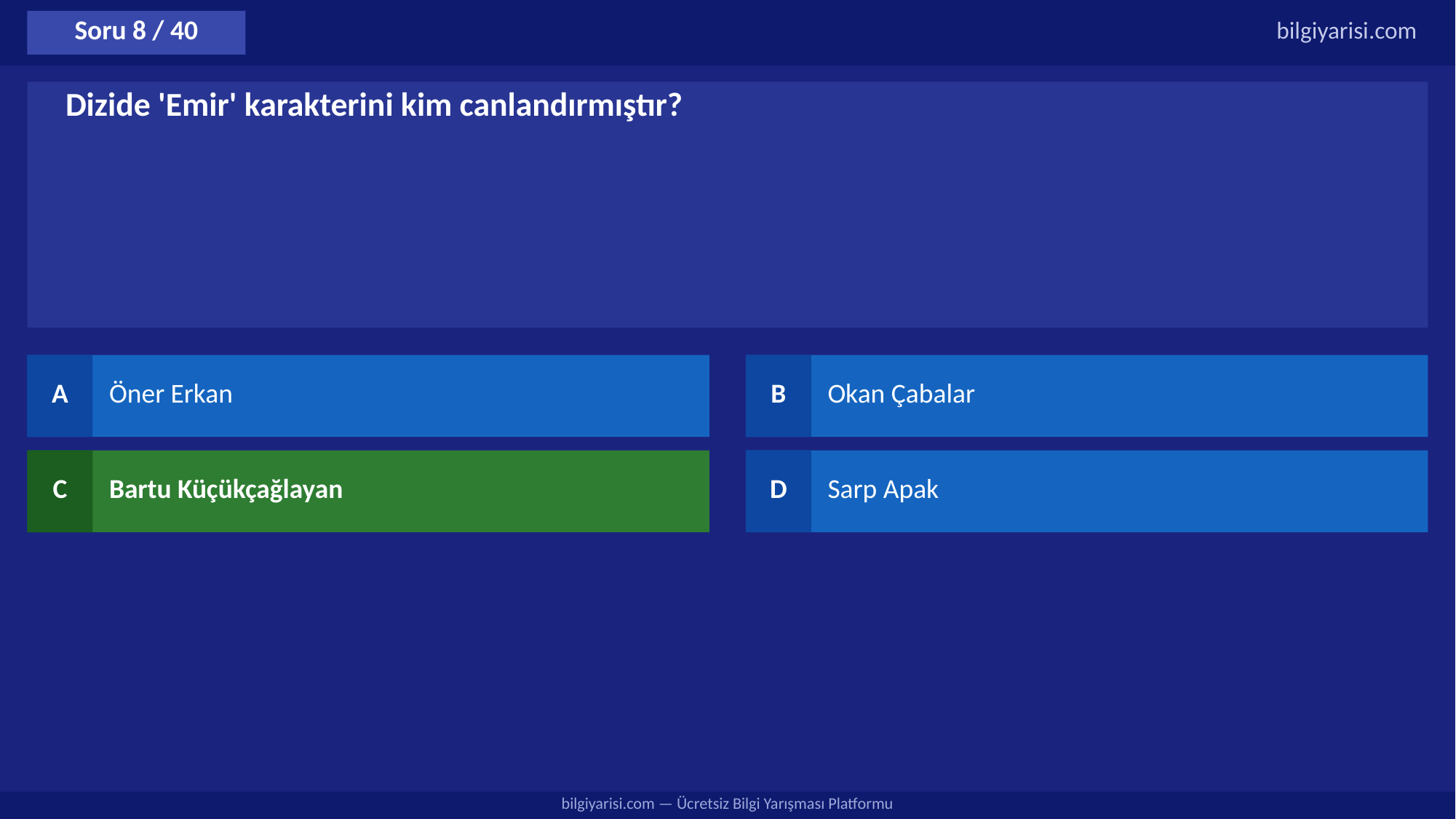

Soru 8 / 40
bilgiyarisi.com

Dizide 'Emir' karakterini kim canlandırmıştır?

A
Öner Erkan

B
Okan Çabalar

C
Bartu Küçükçağlayan

D
Sarp Apak
bilgiyarisi.com — Ücretsiz Bilgi Yarışması Platformu